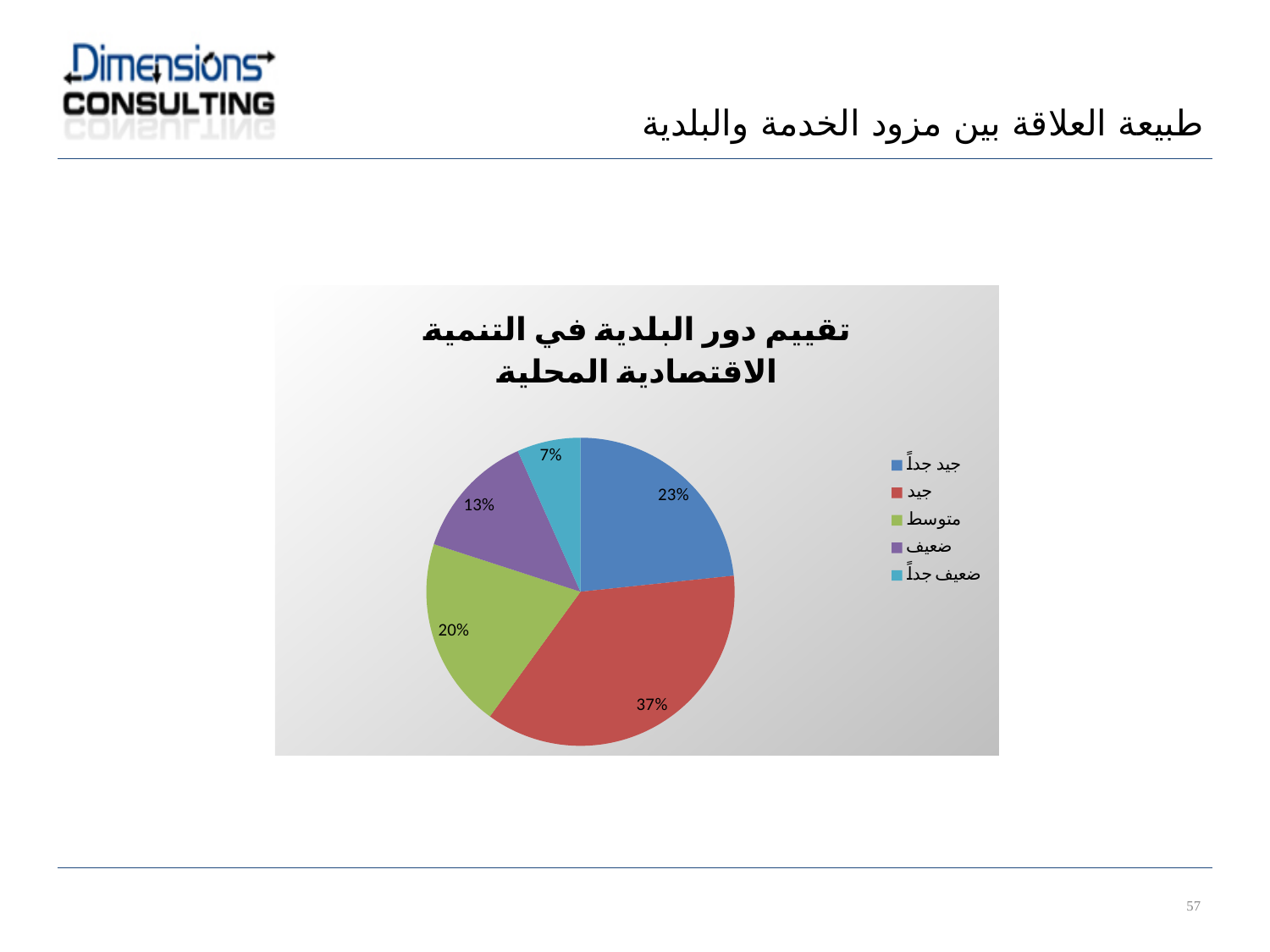

طبيعة العلاقة بين مزود الخدمة والبلدية

### Chart: تقييم دور البلدية في التنمية الاقتصادية المحلية

| Category |  |
|---|---|
| جيد جداً | 7.0 |
| جيد | 11.0 |
| متوسط | 6.0 |
| ضعيف | 4.0 |
| ضعيف جداً | 2.0 |